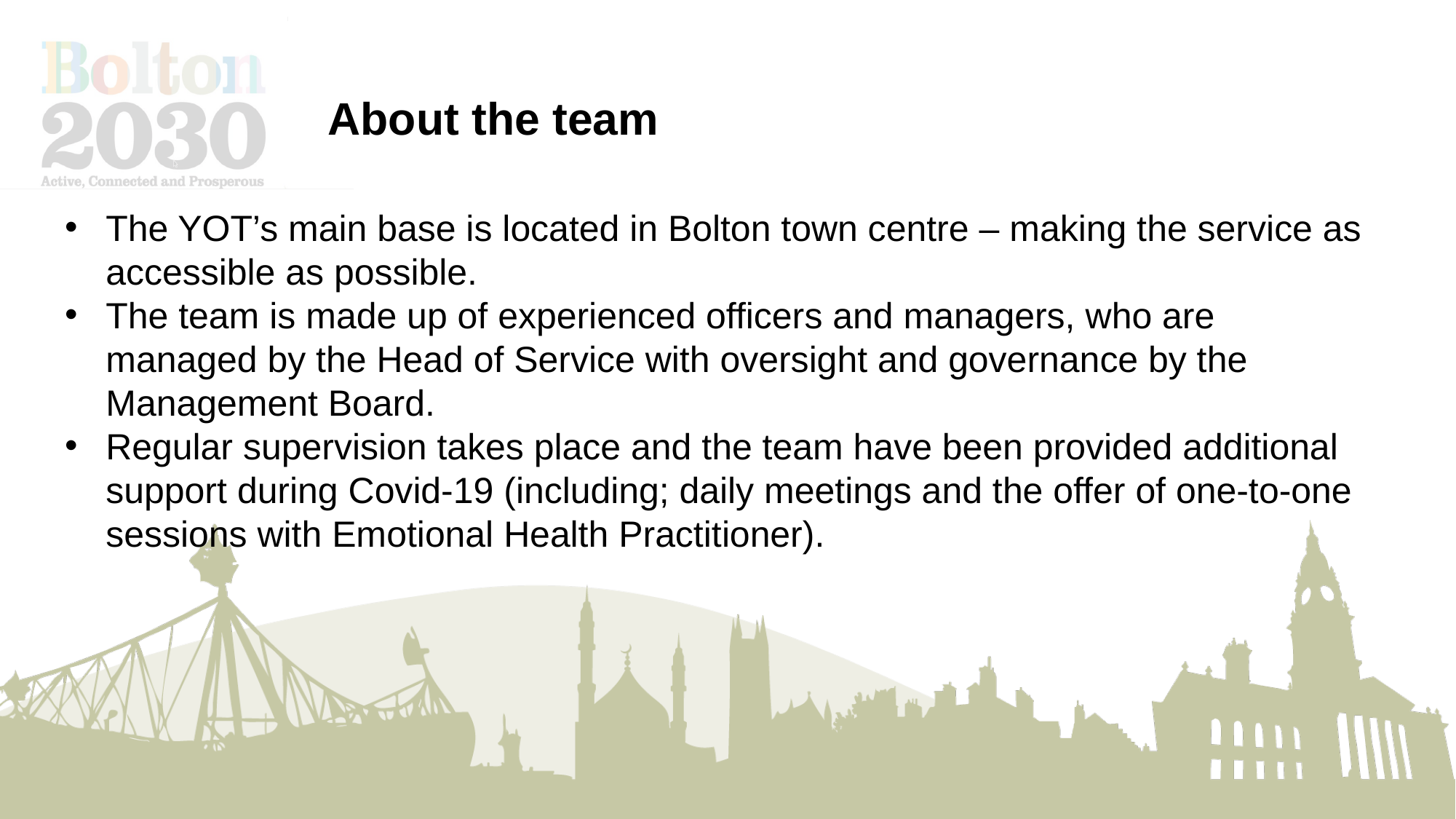

About the team
The YOT’s main base is located in Bolton town centre – making the service as accessible as possible.
The team is made up of experienced officers and managers, who are managed by the Head of Service with oversight and governance by the Management Board.
Regular supervision takes place and the team have been provided additional support during Covid-19 (including; daily meetings and the offer of one-to-one sessions with Emotional Health Practitioner).